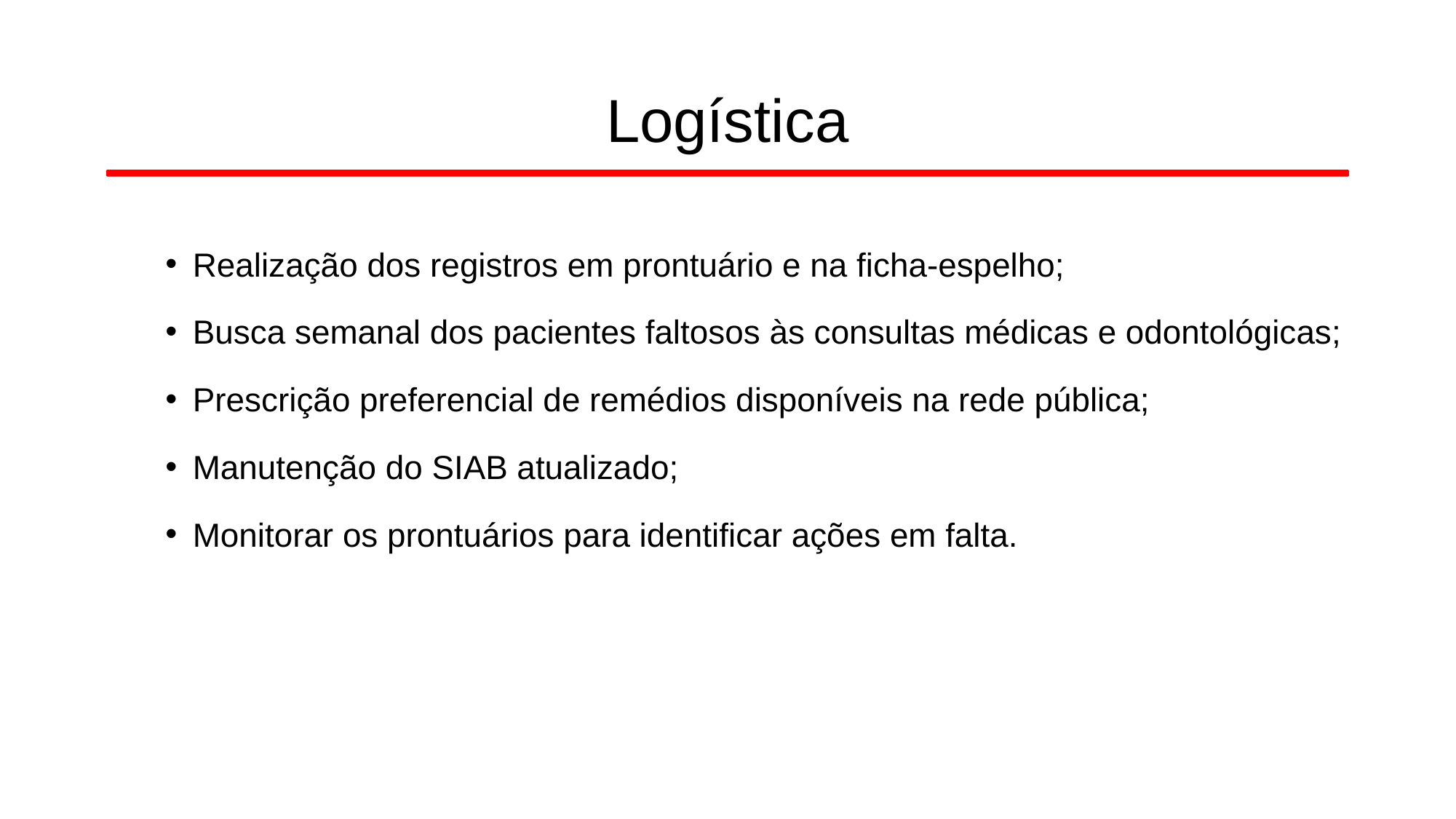

# Logística

Realização dos registros em prontuário e na ficha-espelho;
Busca semanal dos pacientes faltosos às consultas médicas e odontológicas;
Prescrição preferencial de remédios disponíveis na rede pública;
Manutenção do SIAB atualizado;
Monitorar os prontuários para identificar ações em falta.